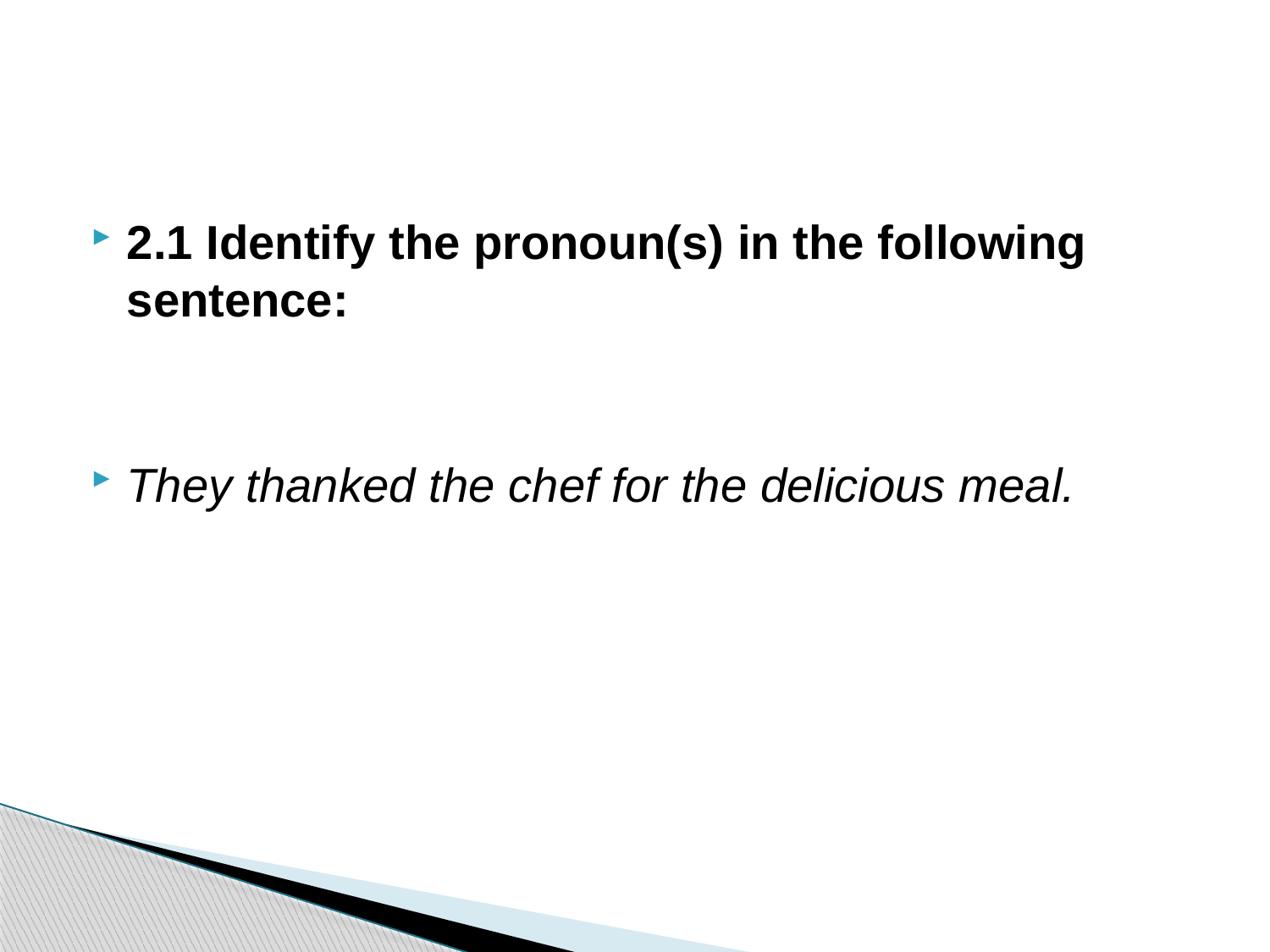

#
2.1 Identify the pronoun(s) in the following sentence:

They thanked the chef for the delicious meal.